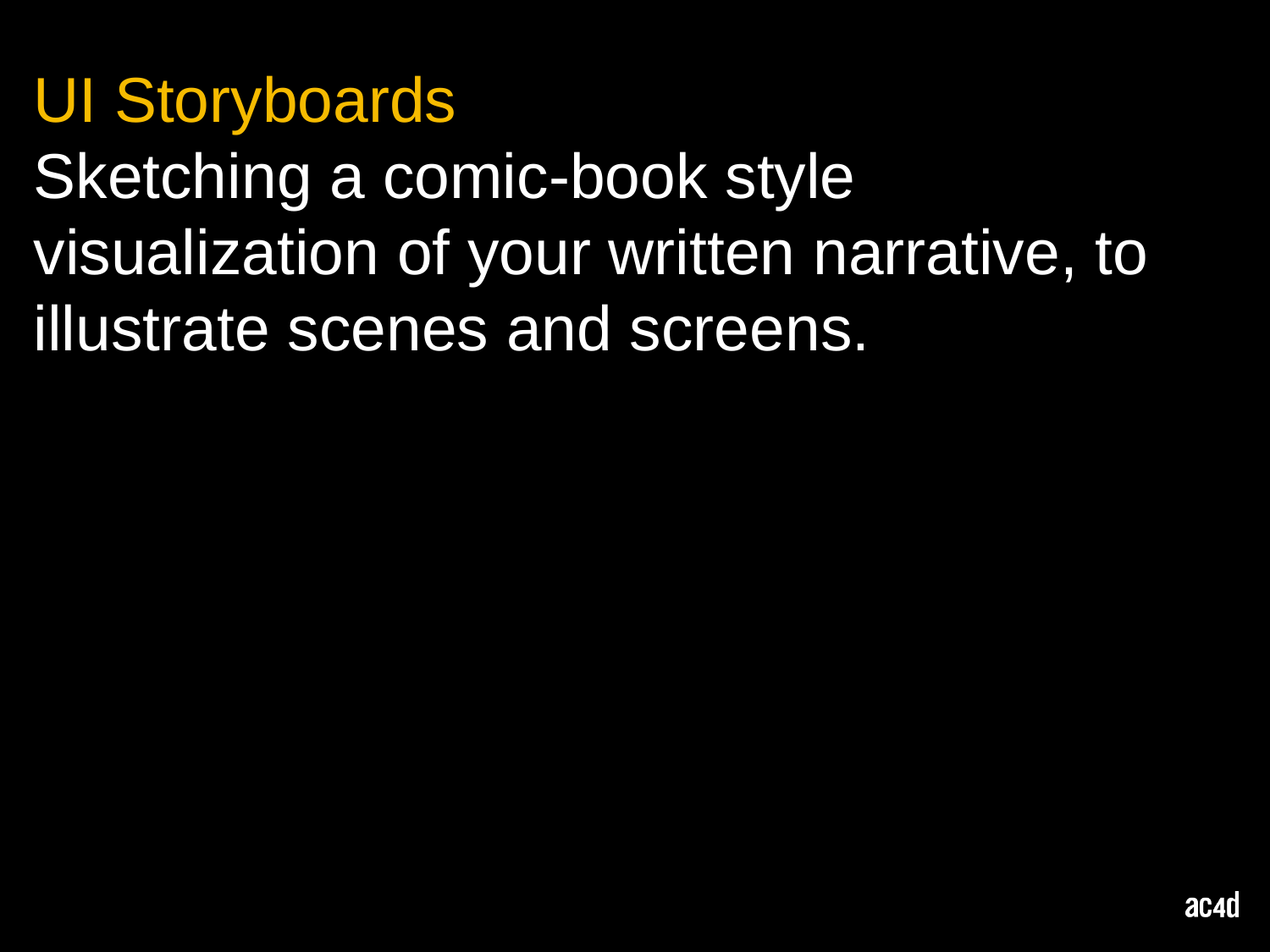

UI Storyboards
Sketching a comic-book style visualization of your written narrative, to illustrate scenes and screens.